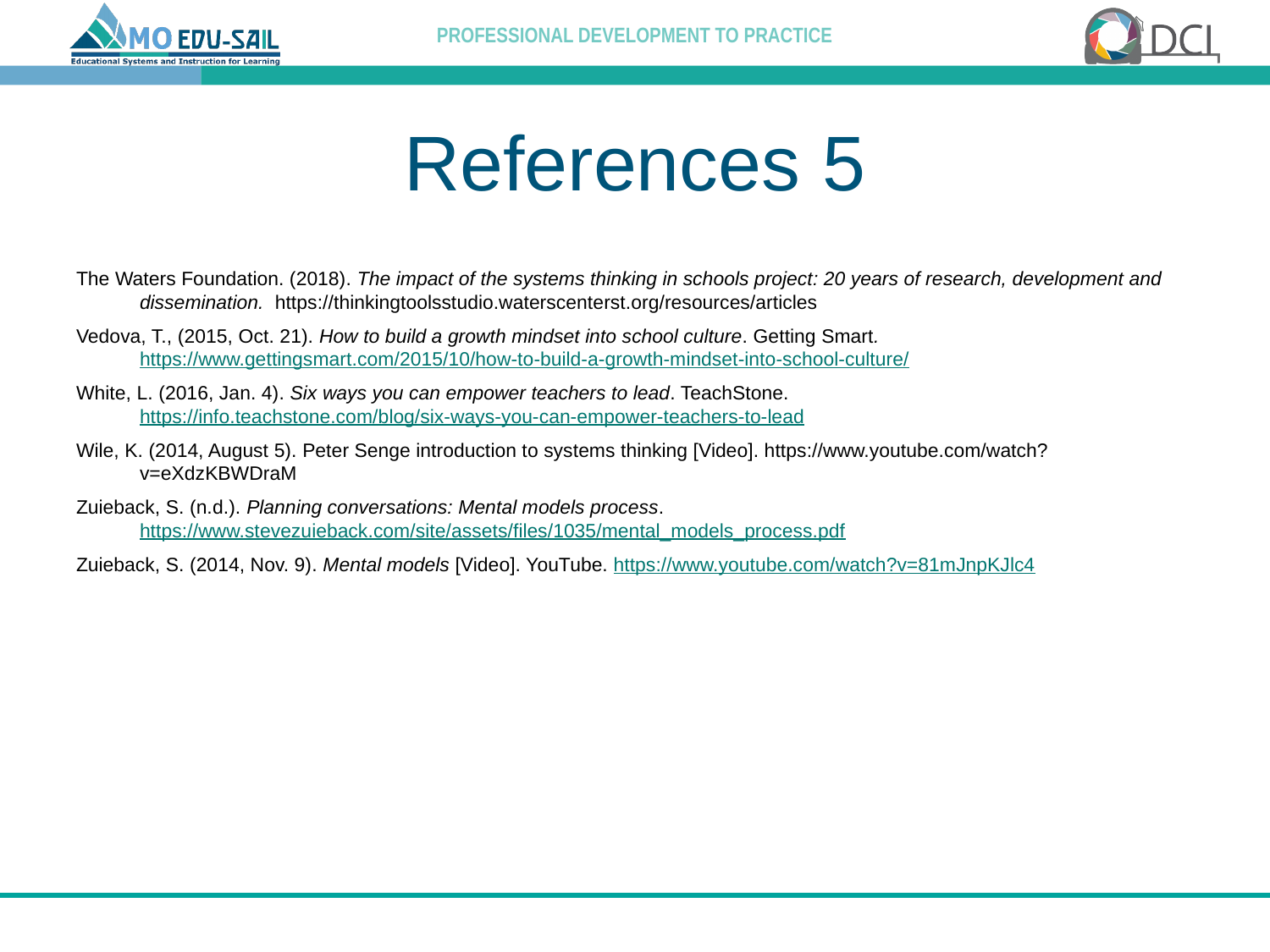

# References 5
The Waters Foundation. (2018). The impact of the systems thinking in schools project: 20 years of research, development and dissemination.  https://thinkingtoolsstudio.waterscenterst.org/resources/articles
Vedova, T., (2015, Oct. 21). How to build a growth mindset into school culture. Getting Smart. https://www.gettingsmart.com/2015/10/how-to-build-a-growth-mindset-into-school-culture/
White, L. (2016, Jan. 4). Six ways you can empower teachers to lead. TeachStone. https://info.teachstone.com/blog/six-ways-you-can-empower-teachers-to-lead
Wile, K. (2014, August 5). Peter Senge introduction to systems thinking [Video]. https://www.youtube.com/watch?v=eXdzKBWDraM
Zuieback, S. (n.d.). Planning conversations: Mental models process. https://www.stevezuieback.com/site/assets/files/1035/mental_models_process.pdf
Zuieback, S. (2014, Nov. 9). Mental models [Video]. YouTube. https://www.youtube.com/watch?v=81mJnpKJlc4